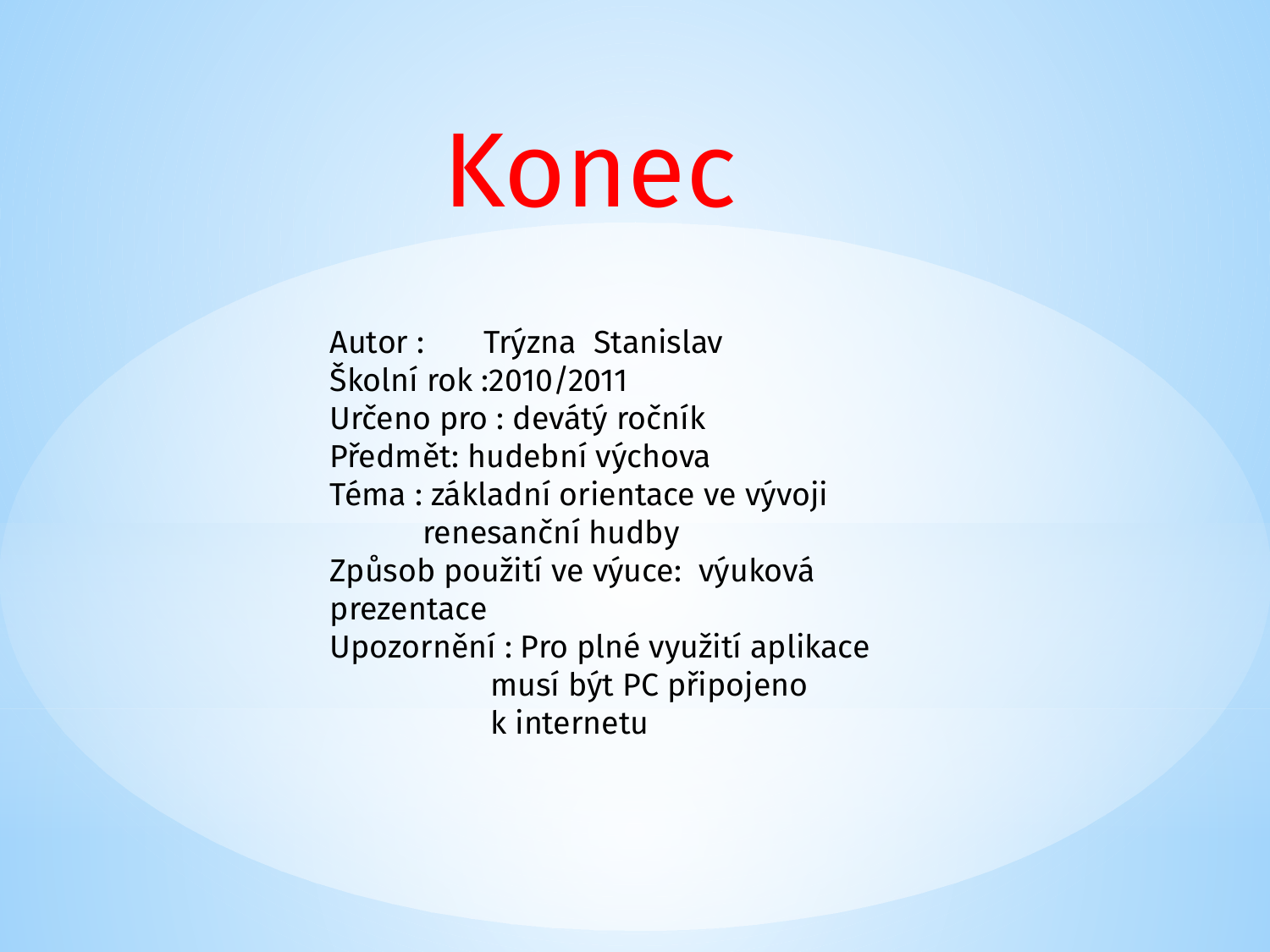

Konec
Autor :       Trýzna  Stanislav
Školní rok :2010/2011
Určeno pro : devátý ročník
Předmět: hudební výchova
Téma : základní orientace ve vývoji
           renesanční hudby
Způsob použití ve výuce:  výuková prezentace
Upozornění : Pro plné využití aplikace
                   musí být PC připojeno
                   k internetu